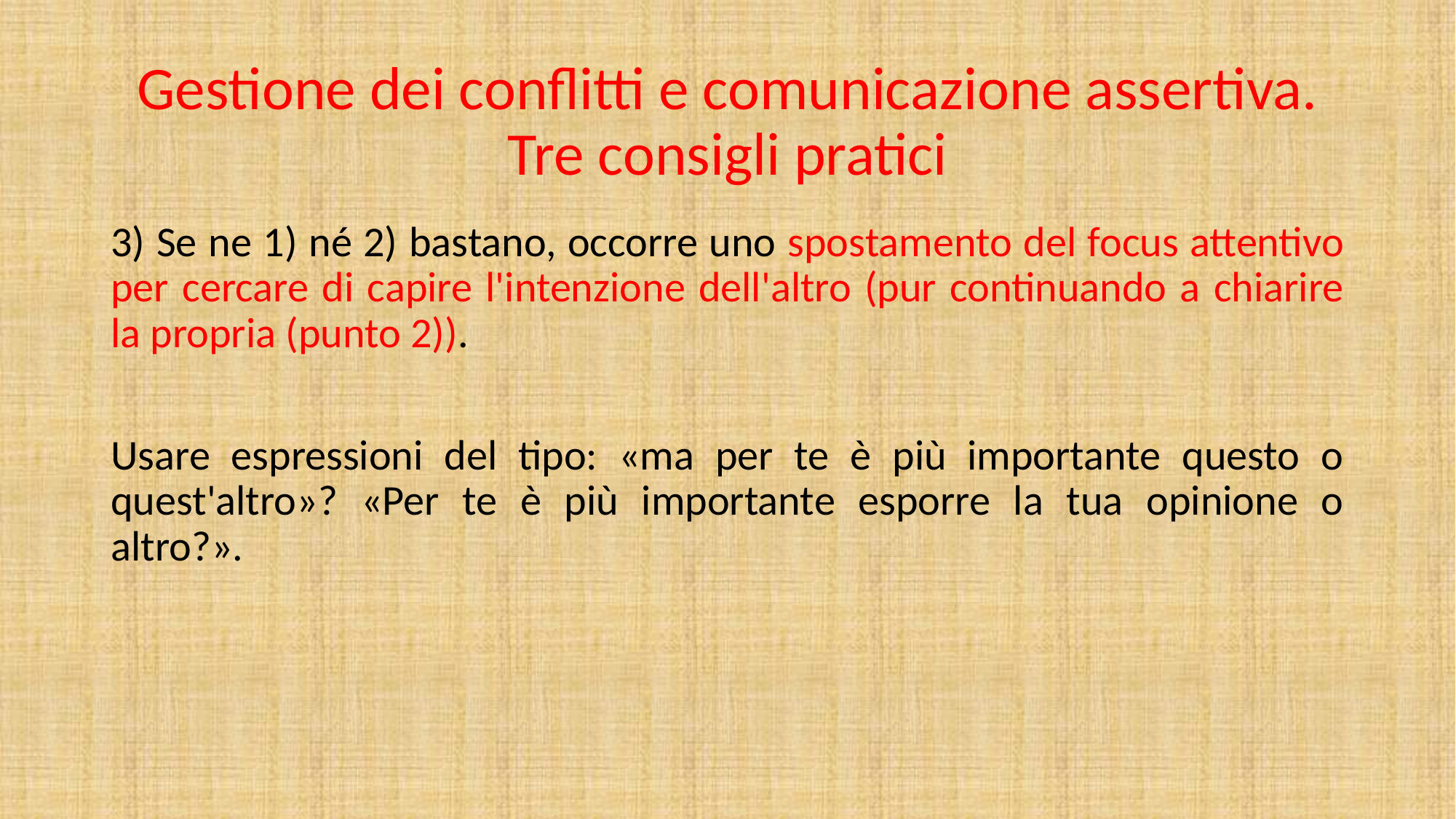

# Gestione dei conflitti e comunicazione assertiva. Tre consigli pratici
3) Se ne 1) né 2) bastano, occorre uno spostamento del focus attentivo per cercare di capire l'intenzione dell'altro (pur continuando a chiarire la propria (punto 2)).

Usare espressioni del tipo: «ma per te è più importante questo o quest'altro»? «Per te è più importante esporre la tua opinione o altro?».